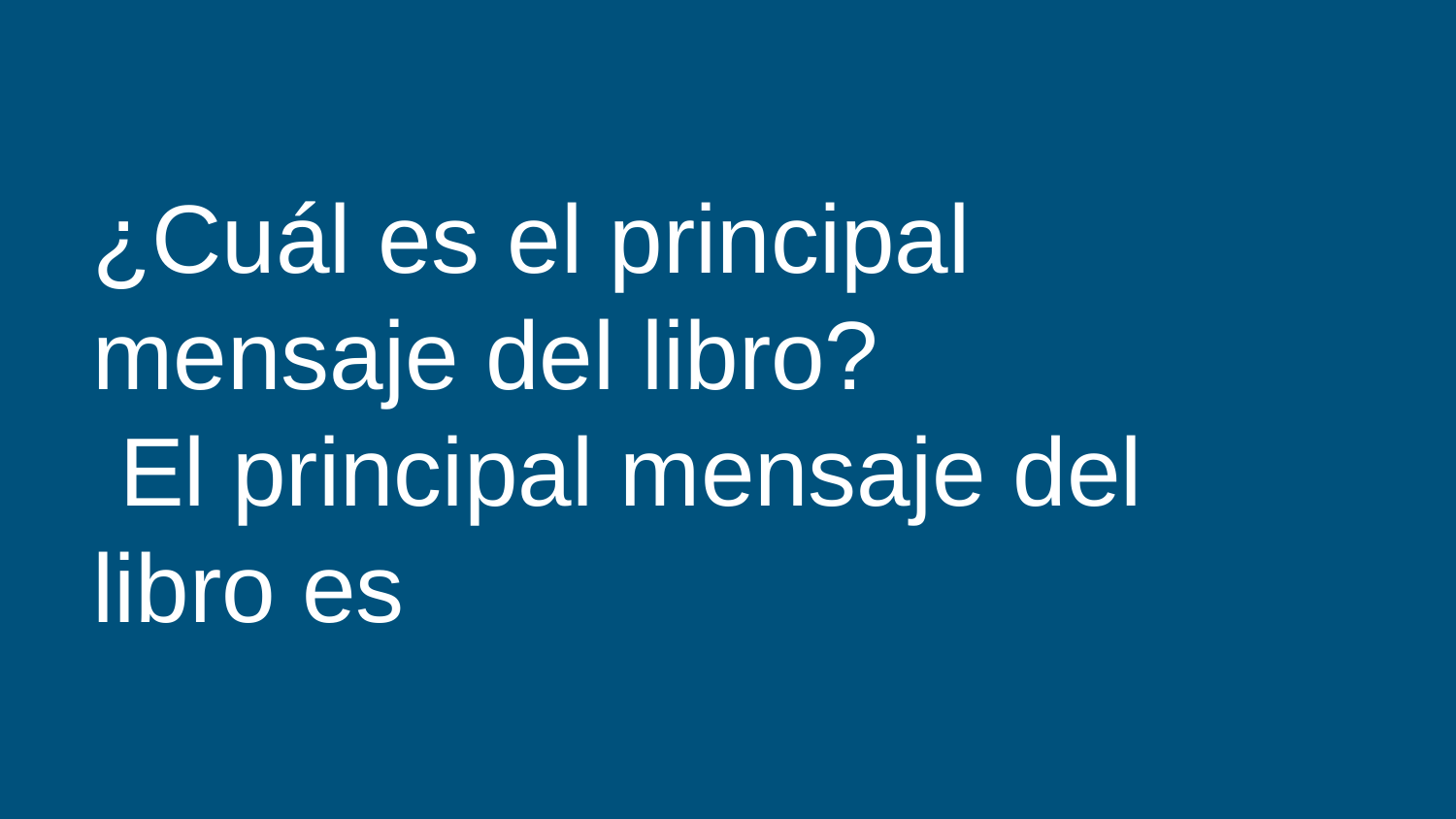

# ¿Cuál es el principal mensaje del libro?
 El principal mensaje del libro es